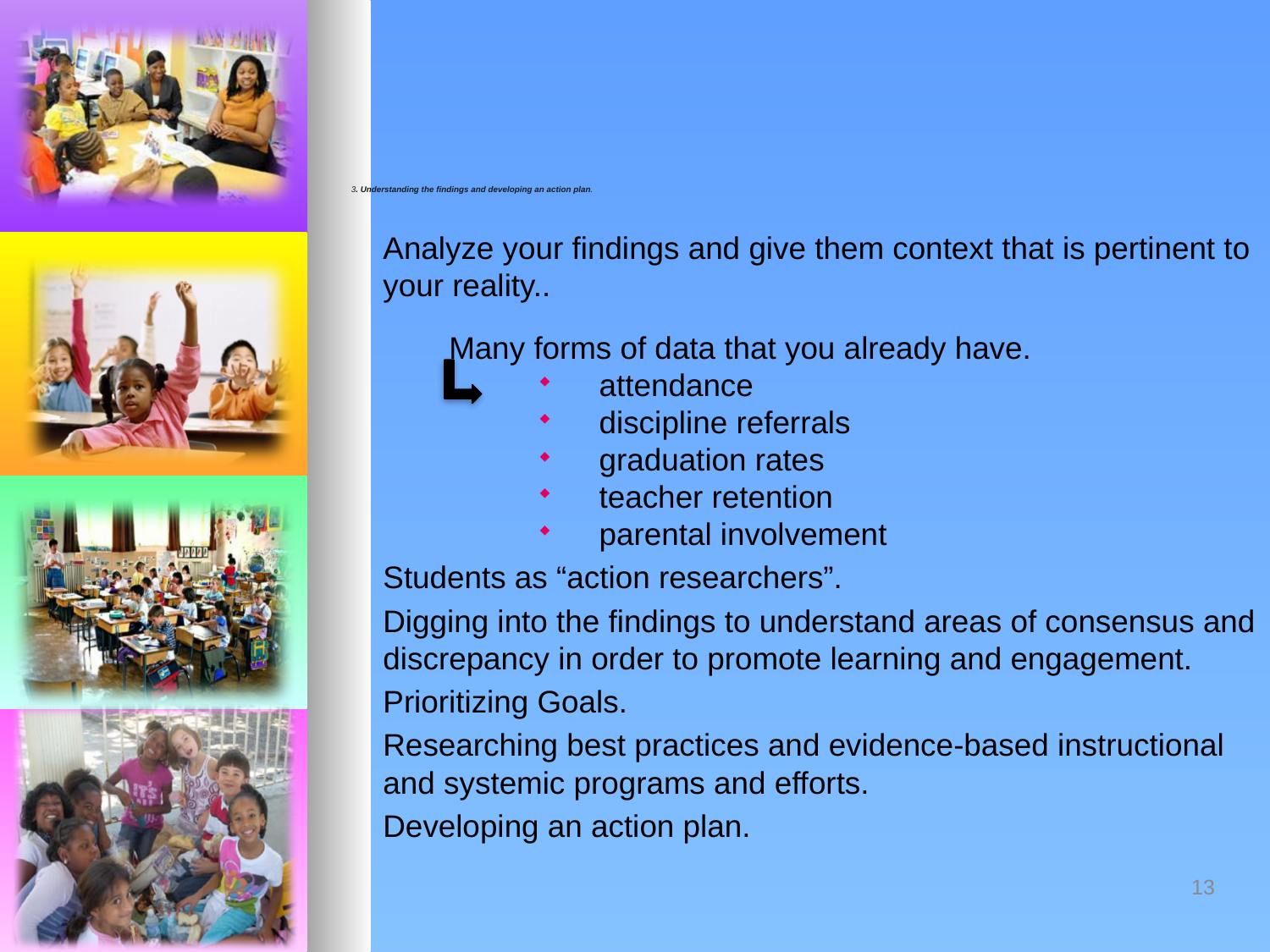

# 3. Understanding the findings and developing an action plan.
Analyze your findings and give them context that is pertinent to your reality..
Many forms of data that you already have.
			attendance
			discipline referrals
			graduation rates
			teacher retention
			parental involvement
Students as “action researchers”.
Digging into the findings to understand areas of consensus and discrepancy in order to promote learning and engagement.
Prioritizing Goals.
Researching best practices and evidence-based instructional and systemic programs and efforts.
Developing an action plan.

13